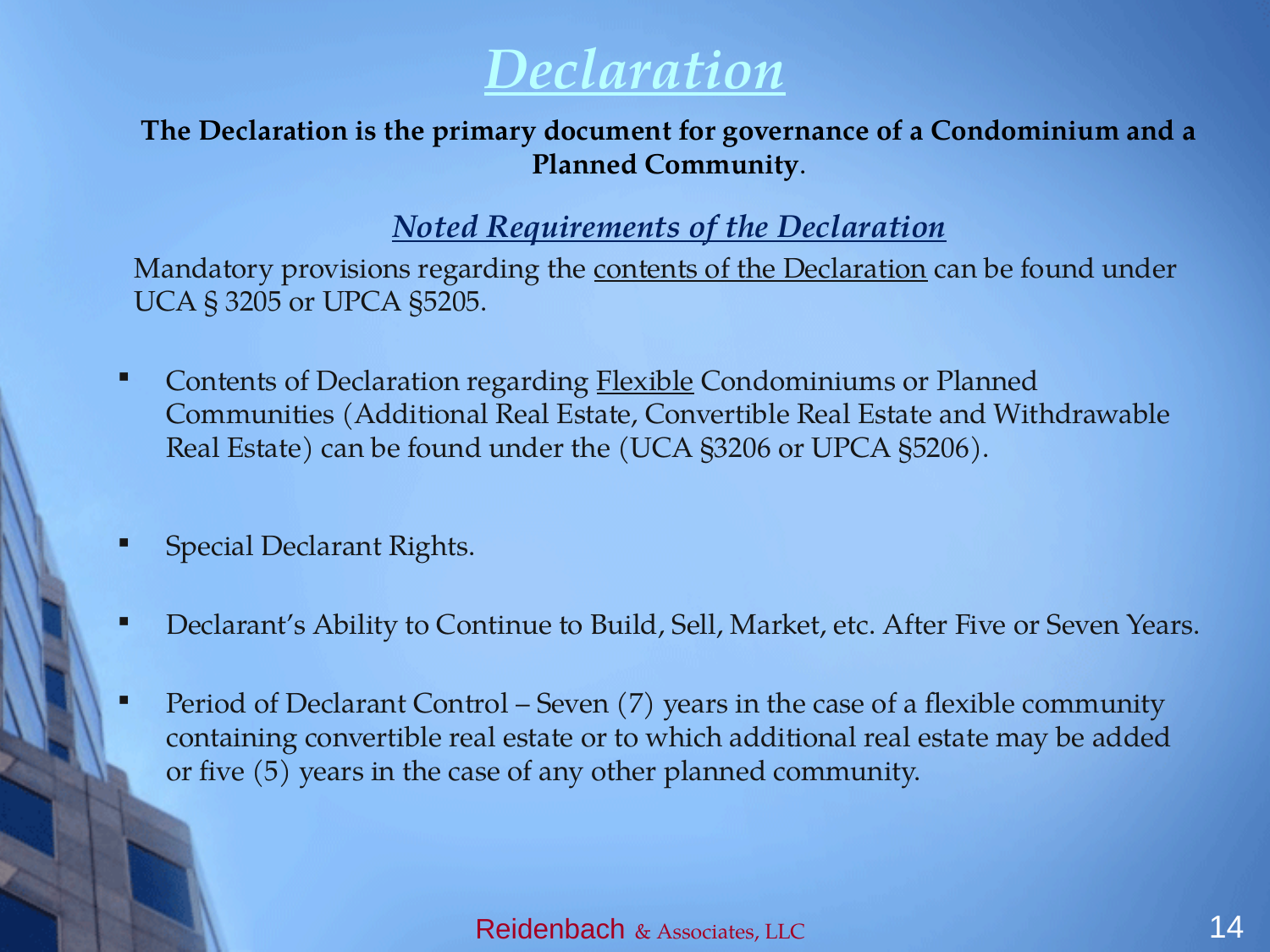

# Declaration
The Declaration is the primary document for governance of a Condominium and a Planned Community.

Noted Requirements of the Declaration
Mandatory provisions regarding the contents of the Declaration can be found under UCA § 3205 or UPCA §5205.

Contents of Declaration regarding Flexible Condominiums or Planned Communities (Additional Real Estate, Convertible Real Estate and Withdrawable Real Estate) can be found under the (UCA §3206 or UPCA §5206).

Special Declarant Rights.

Declarant’s Ability to Continue to Build, Sell, Market, etc. After Five or Seven Years.

Period of Declarant Control – Seven (7) years in the case of a flexible community containing convertible real estate or to which additional real estate may be added or five (5) years in the case of any other planned community.

14
Reidenbach & Associates, LLC